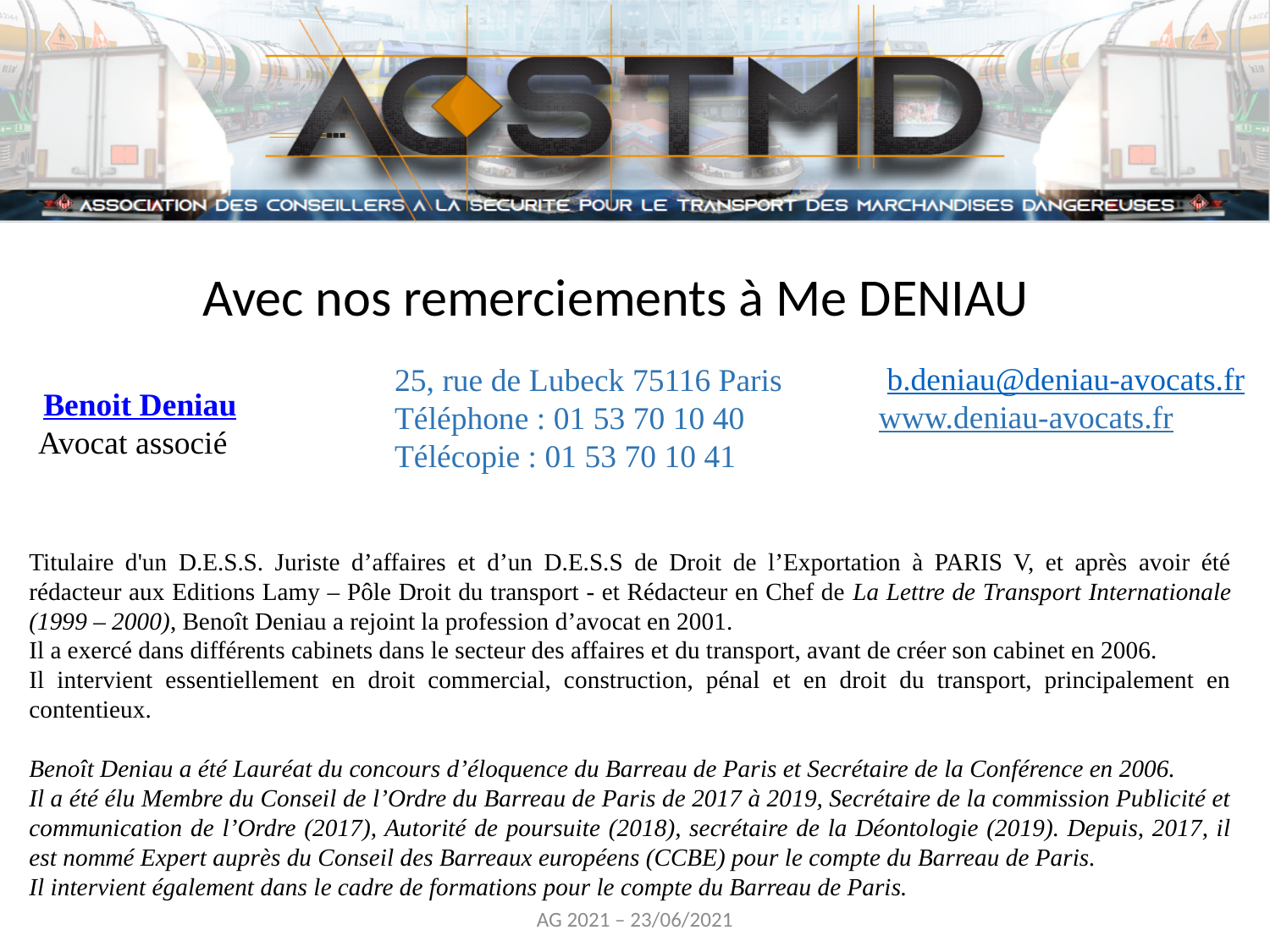

Avec nos remerciements à Me DENIAU
 b.deniau@deniau-avocats.fr
www.deniau-avocats.fr
25, rue de Lubeck 75116 Paris
Téléphone : 01 53 70 10 40
Télécopie : 01 53 70 10 41
 Benoit Deniau
Avocat associé

Titulaire d'un D.E.S.S. Juriste d’affaires et d’un D.E.S.S de Droit de l’Exportation à PARIS V, et après avoir été rédacteur aux Editions Lamy – Pôle Droit du transport - et Rédacteur en Chef de La Lettre de Transport Internationale (1999 – 2000), Benoît Deniau a rejoint la profession d’avocat en 2001.
Il a exercé dans différents cabinets dans le secteur des affaires et du transport, avant de créer son cabinet en 2006.
Il intervient essentiellement en droit commercial, construction, pénal et en droit du transport, principalement en contentieux.

Benoît Deniau a été Lauréat du concours d’éloquence du Barreau de Paris et Secrétaire de la Conférence en 2006.
Il a été élu Membre du Conseil de l’Ordre du Barreau de Paris de 2017 à 2019, Secrétaire de la commission Publicité et communication de l’Ordre (2017), Autorité de poursuite (2018), secrétaire de la Déontologie (2019). Depuis, 2017, il est nommé Expert auprès du Conseil des Barreaux européens (CCBE) pour le compte du Barreau de Paris.
Il intervient également dans le cadre de formations pour le compte du Barreau de Paris.
AG 2021 – 23/06/2021